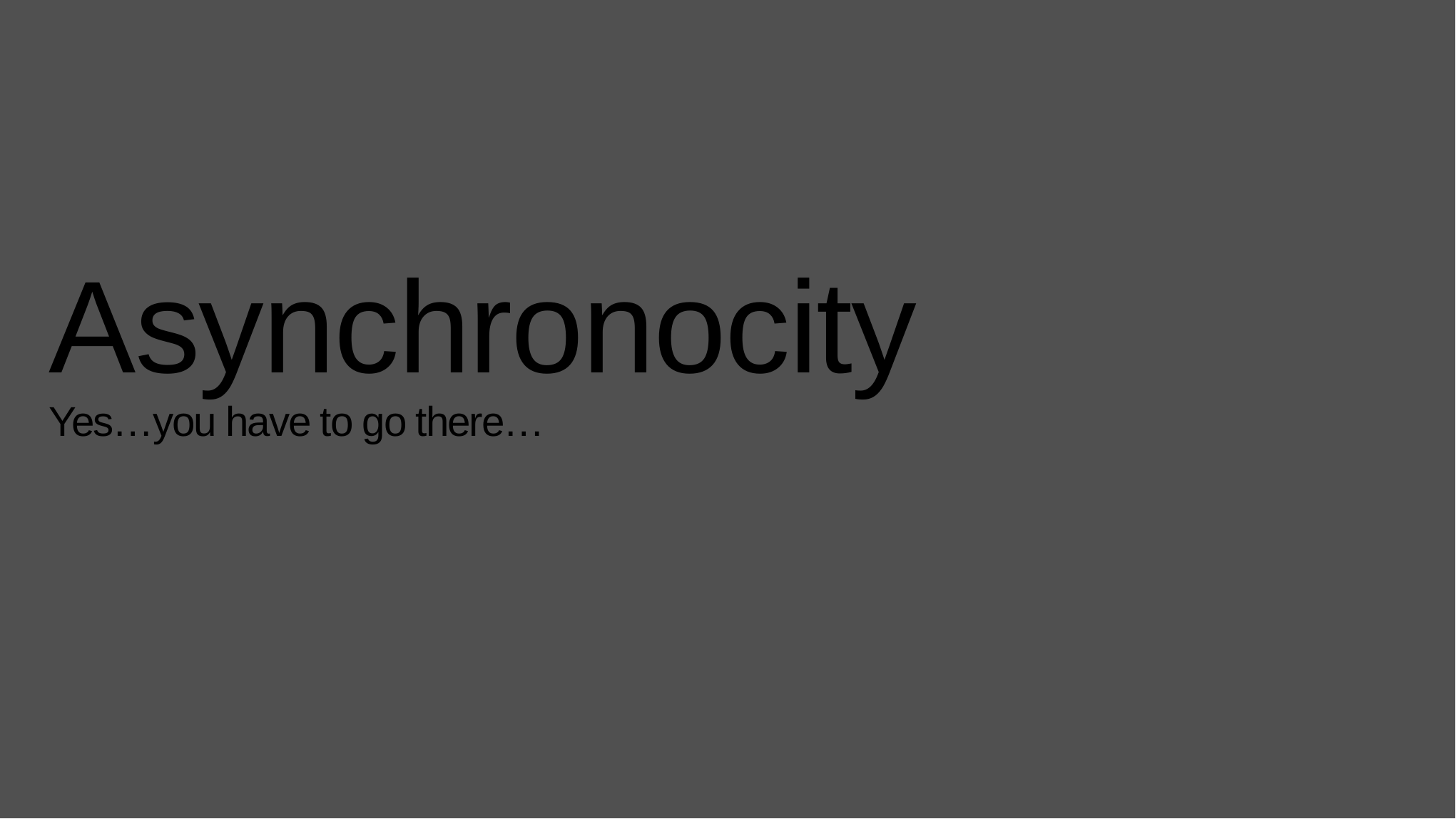

# Asynchronocity Yes…you have to go there…